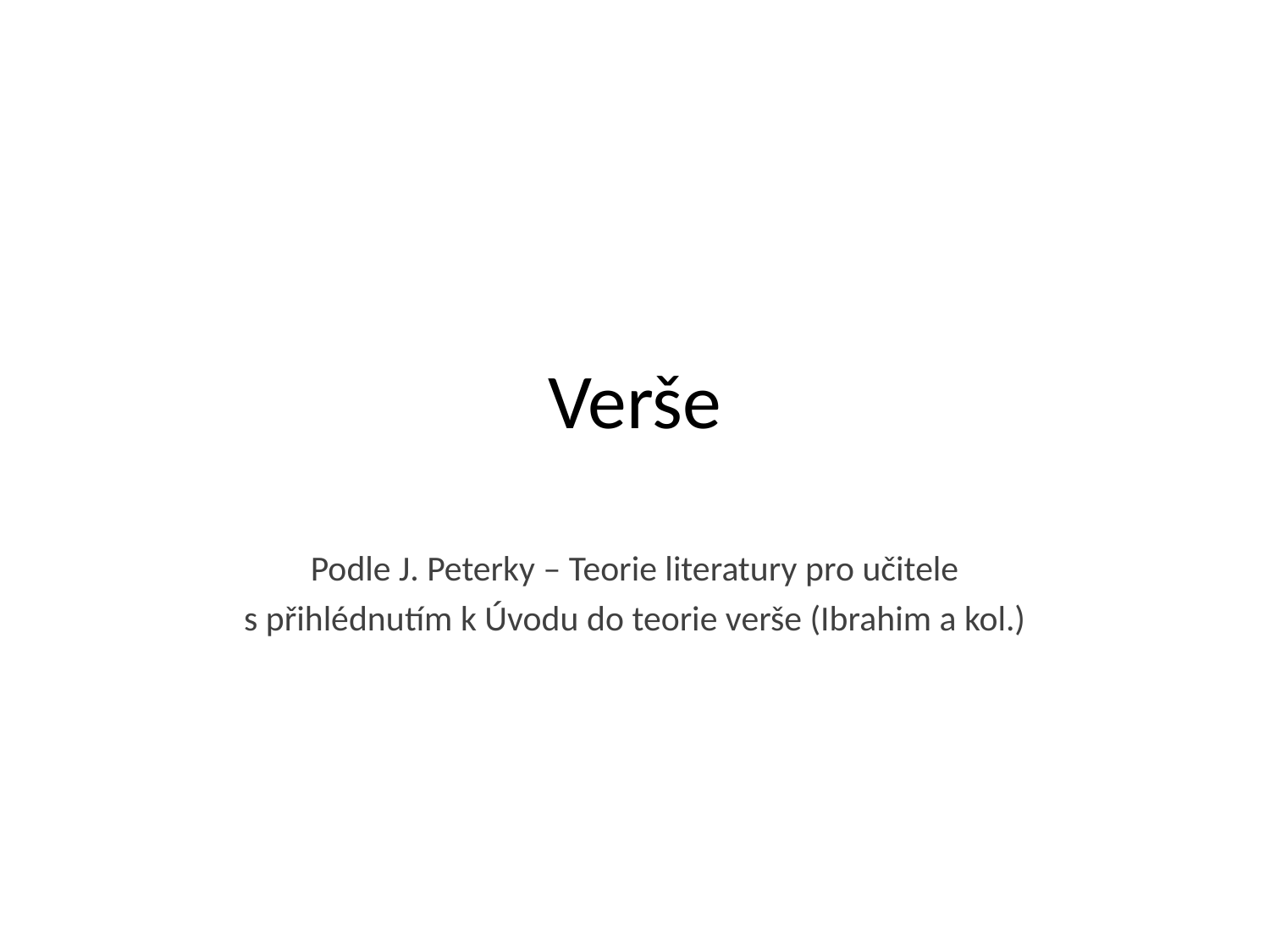

# Verše
Podle J. Peterky – Teorie literatury pro učitele
s přihlédnutím k Úvodu do teorie verše (Ibrahim a kol.)